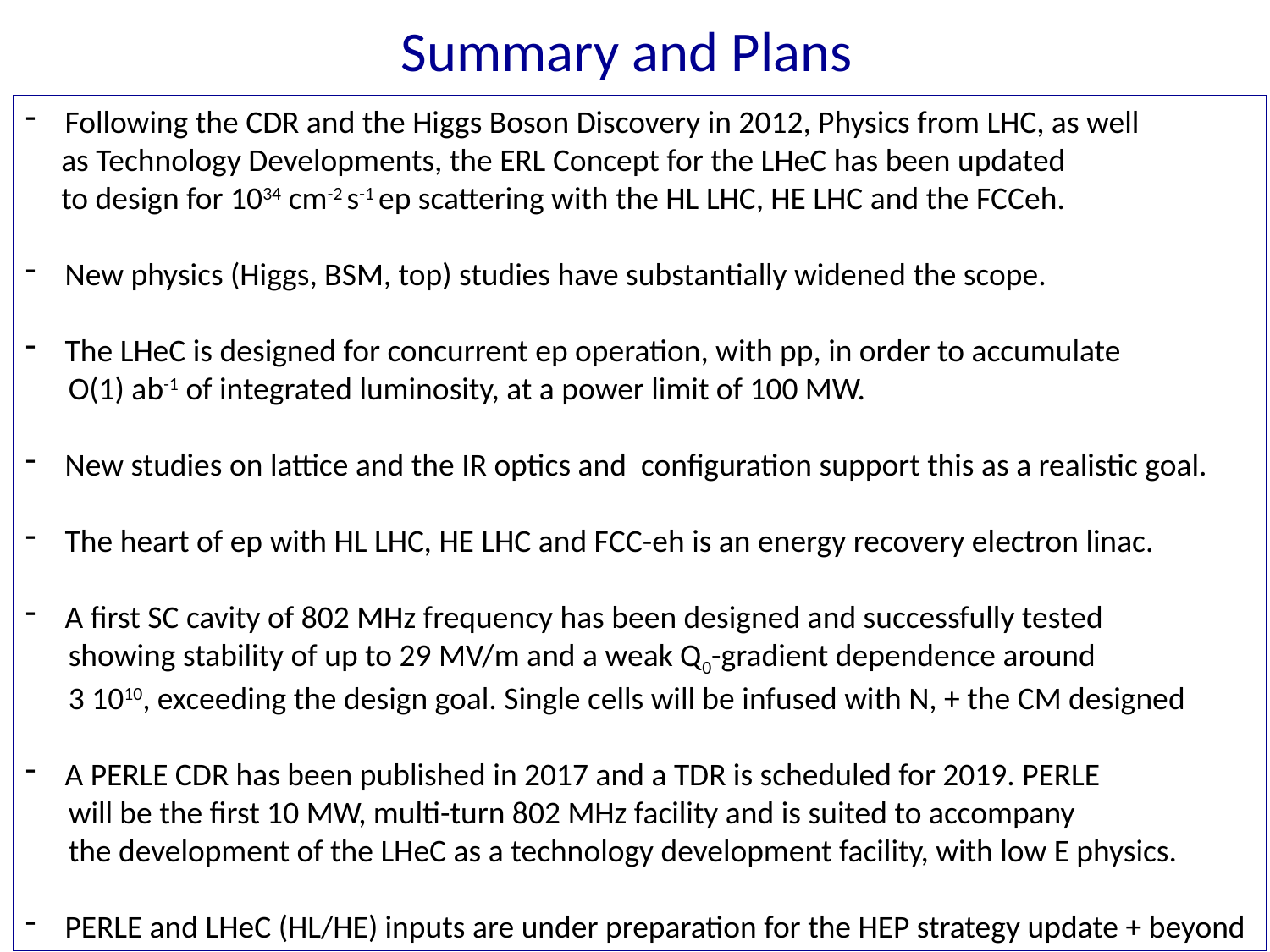

# Summary and Plans
Following the CDR and the Higgs Boson Discovery in 2012, Physics from LHC, as well
     as Technology Developments, the ERL Concept for the LHeC has been updated
     to design for 1034 cm-2 s-1 ep scattering with the HL LHC, HE LHC and the FCCeh.

New physics (Higgs, BSM, top) studies have substantially widened the scope.

The LHeC is designed for concurrent ep operation, with pp, in order to accumulate
      O(1) ab-1 of integrated luminosity, at a power limit of 100 MW.

New studies on lattice and the IR optics and  configuration support this as a realistic goal.

The heart of ep with HL LHC, HE LHC and FCC-eh is an energy recovery electron linac.

A first SC cavity of 802 MHz frequency has been designed and successfully tested
      showing stability of up to 29 MV/m and a weak Q0-gradient dependence around
      3 1010, exceeding the design goal. Single cells will be infused with N, + the CM designed

A PERLE CDR has been published in 2017 and a TDR is scheduled for 2019. PERLE
      will be the first 10 MW, multi-turn 802 MHz facility and is suited to accompany
      the development of the LHeC as a technology development facility, with low E physics.

PERLE and LHeC (HL/HE) inputs are under preparation for the HEP strategy update + beyond